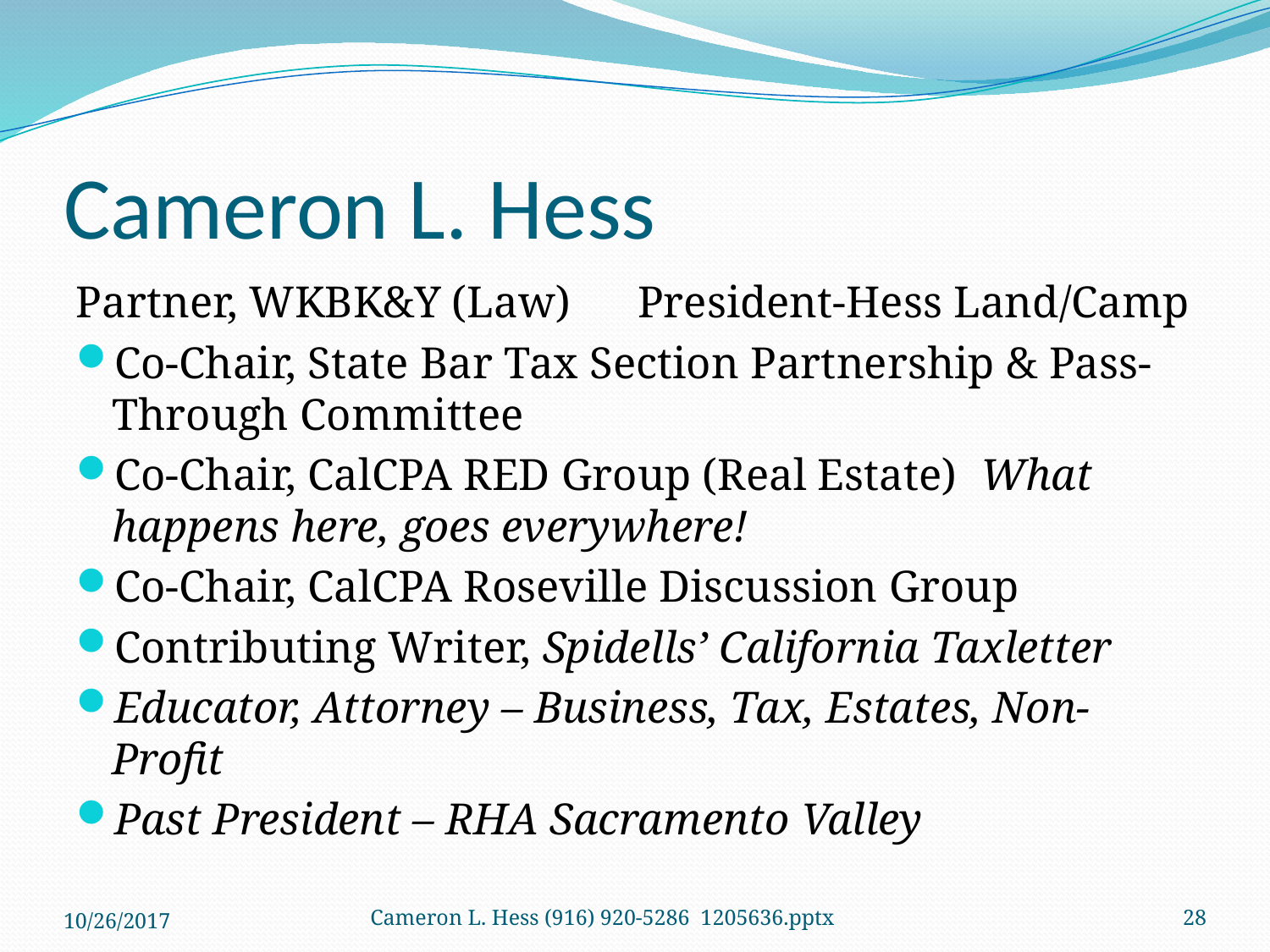

# Cameron L. Hess
Partner, WKBK&Y (Law)      President-Hess Land/Camp
Co-Chair, State Bar Tax Section Partnership & Pass-Through Committee
Co-Chair, CalCPA RED Group (Real Estate)  What happens here, goes everywhere!
Co-Chair, CalCPA Roseville Discussion Group
Contributing Writer, Spidells’ California Taxletter
Educator, Attorney – Business, Tax, Estates, Non-Profit
Past President – RHA Sacramento Valley

10/26/2017
Cameron L. Hess (916) 920-5286  1205636.pptx
28